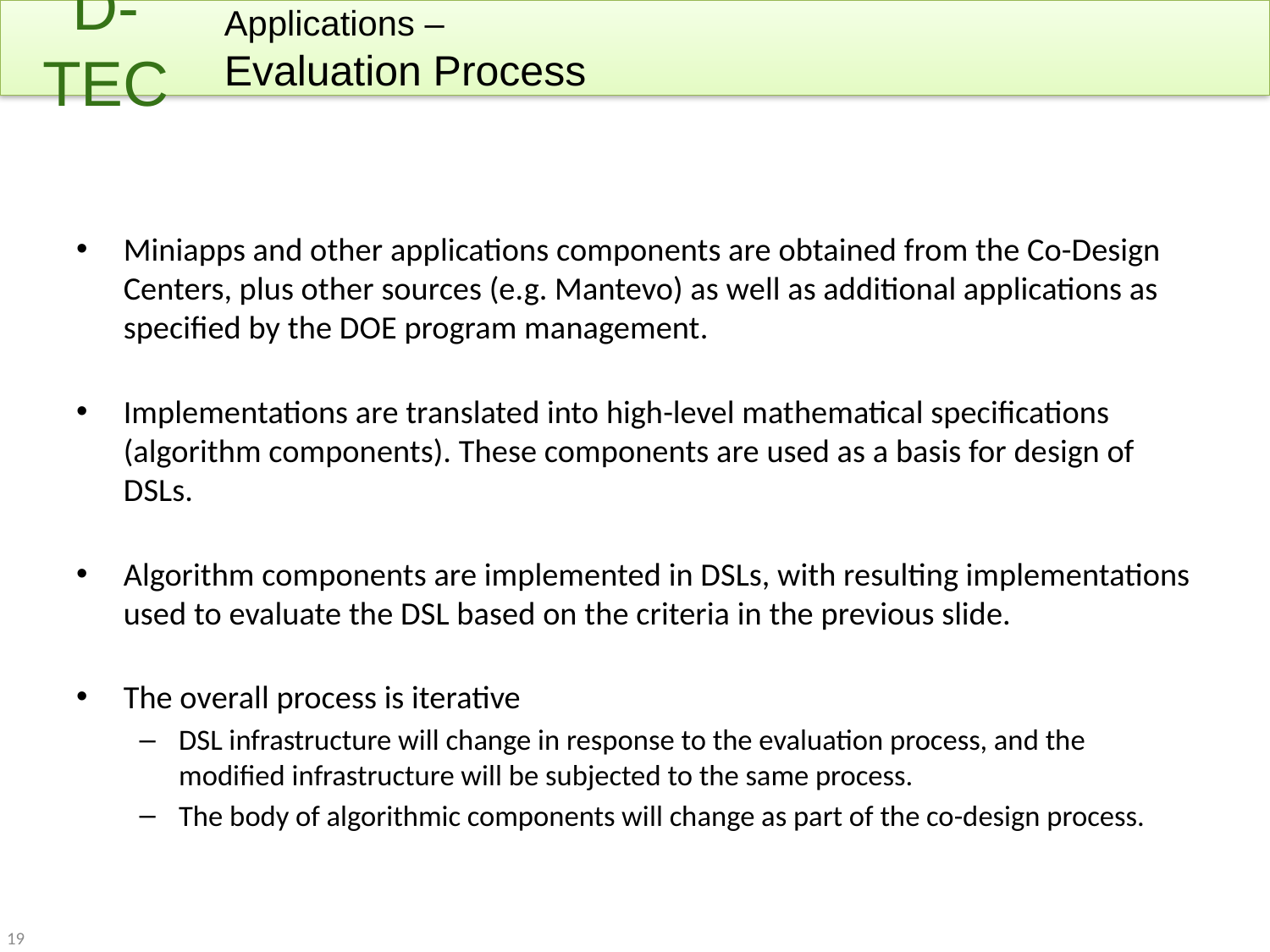

D-TEC

Applications –
Evaluation Process
Miniapps and other applications components are obtained from the Co-Design Centers, plus other sources (e.g. Mantevo) as well as additional applications as specified by the DOE program management.
Implementations are translated into high-level mathematical specifications (algorithm components). These components are used as a basis for design of DSLs.
Algorithm components are implemented in DSLs, with resulting implementations used to evaluate the DSL based on the criteria in the previous slide.
The overall process is iterative
DSL infrastructure will change in response to the evaluation process, and the modified infrastructure will be subjected to the same process.
The body of algorithmic components will change as part of the co-design process.

19